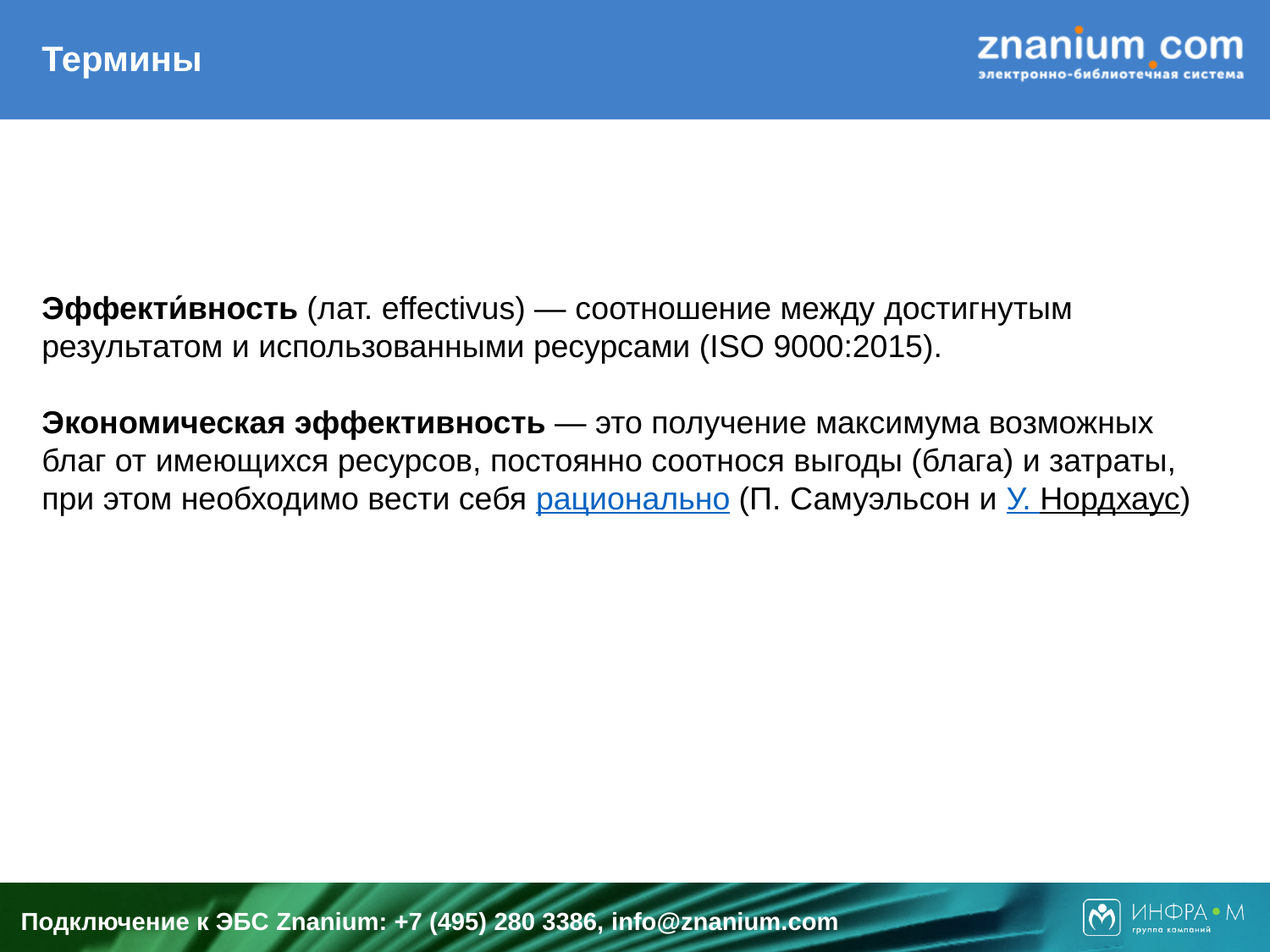

# Термины
Эффекти́вность (лат. effectivus) — соотношение между достигнутым результатом и использованными ресурсами (ISO 9000:2015).

Экономическая эффективность — это получение максимума возможных благ от имеющихся ресурсов, постоянно соотнося выгоды (блага) и затраты, при этом необходимо вести себя рационально (П. Самуэльсон и У. Нордхаус)